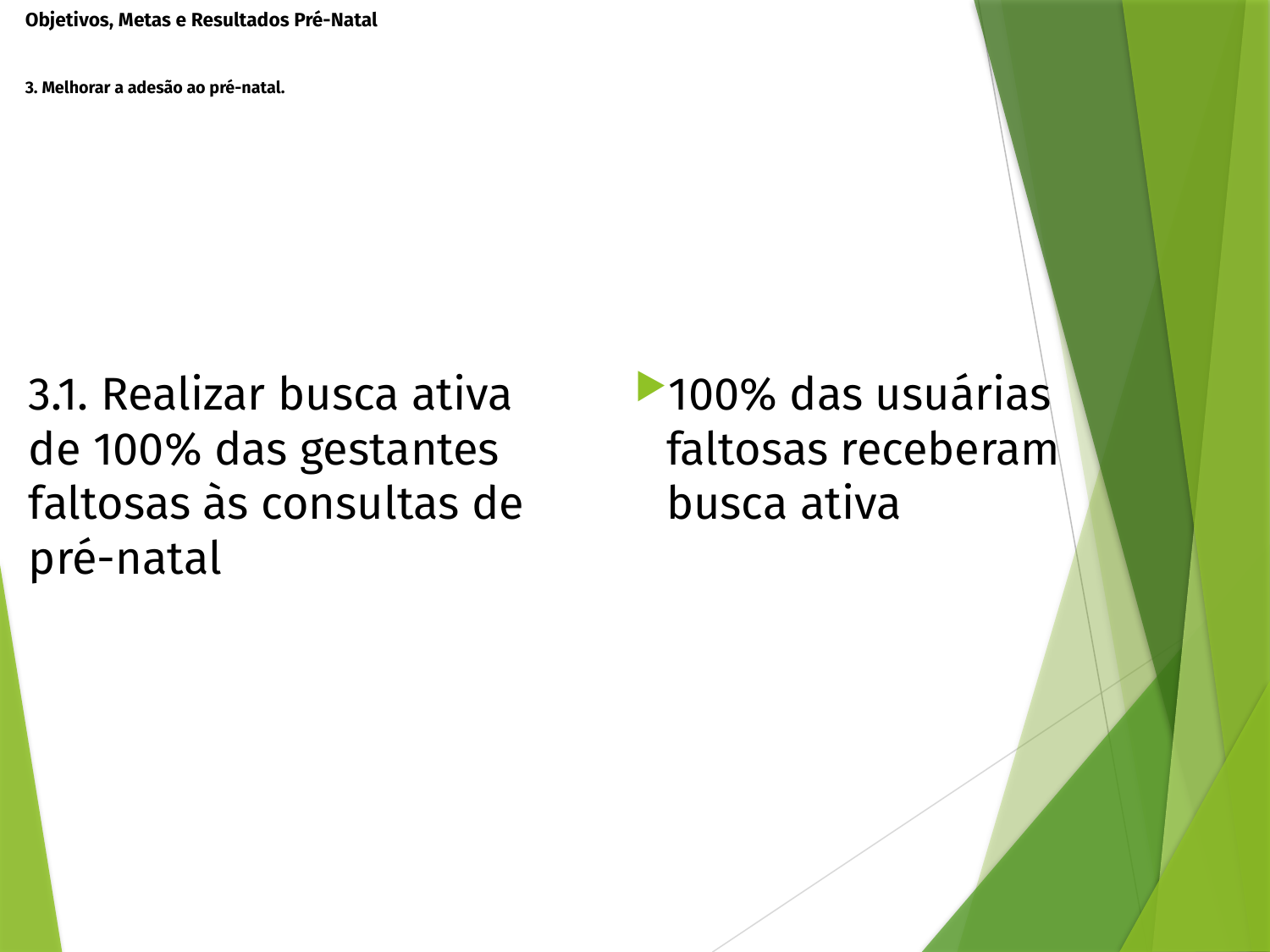

# Objetivos, Metas e Resultados Pré-Natal 3. Melhorar a adesão ao pré-natal.
3.1. Realizar busca ativa de 100% das gestantes faltosas às consultas de pré-natal
100% das usuárias faltosas receberam busca ativa